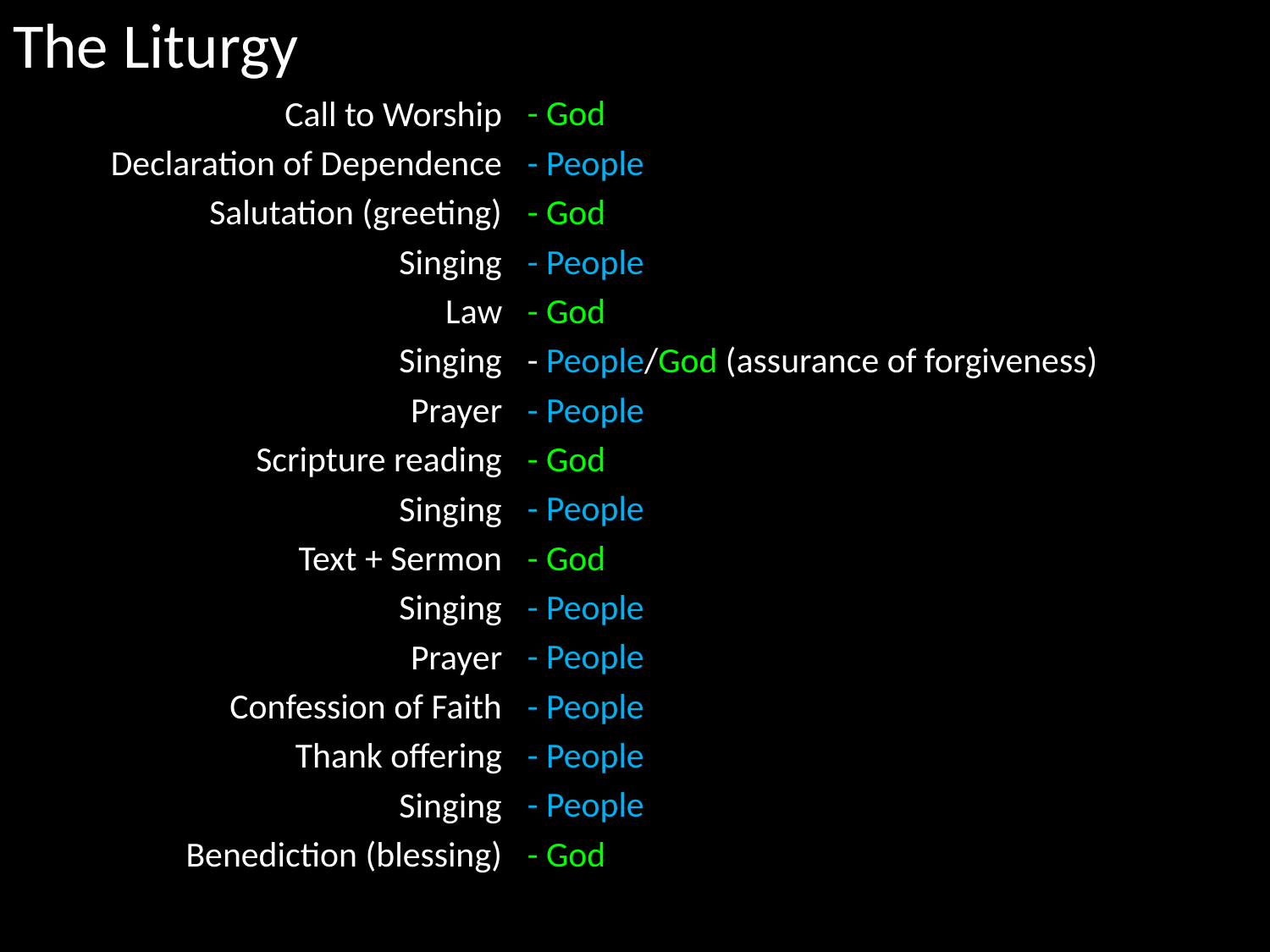

# The Liturgy
Call to Worship
Declaration of Dependence
Salutation (greeting)
Singing
Law
Singing
Prayer
Scripture reading
Singing
Text + Sermon
Singing
Prayer
Confession of Faith
Thank offering
Singing
Benediction (blessing)
- God
- People
- God
- People
- God
- People/God (assurance of forgiveness)
- People
- God
- People
- God
- People
- People
- People
- People
- People
- God